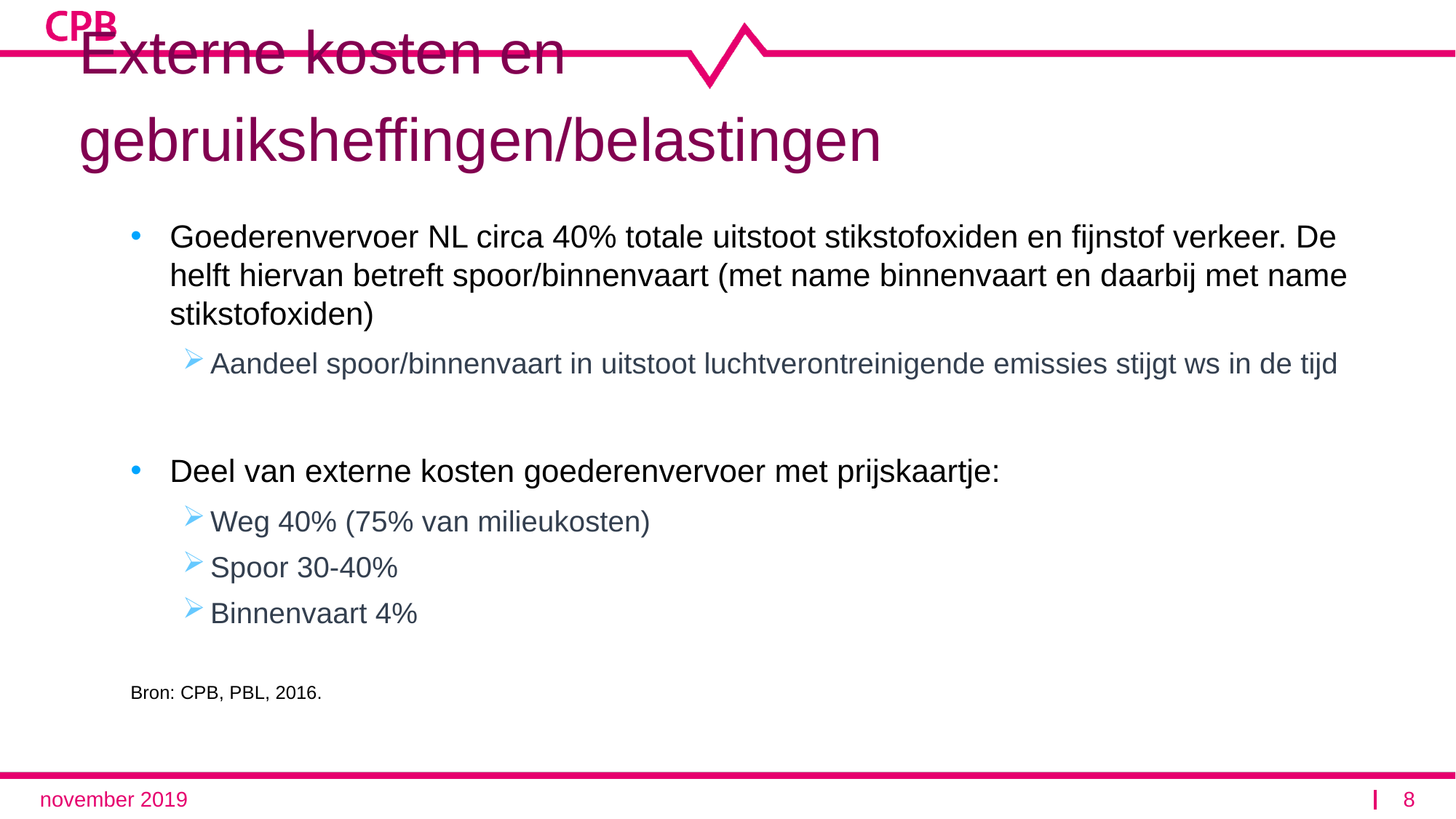

# Externe kosten en gebruiksheffingen/belastingen
Goederenvervoer NL circa 40% totale uitstoot stikstofoxiden en fijnstof verkeer. De helft hiervan betreft spoor/binnenvaart (met name binnenvaart en daarbij met name stikstofoxiden)
Aandeel spoor/binnenvaart in uitstoot luchtverontreinigende emissies stijgt ws in de tijd

Deel van externe kosten goederenvervoer met prijskaartje:
Weg 40% (75% van milieukosten)
Spoor 30-40%
Binnenvaart 4%

Bron: CPB, PBL, 2016.

8
november 2019